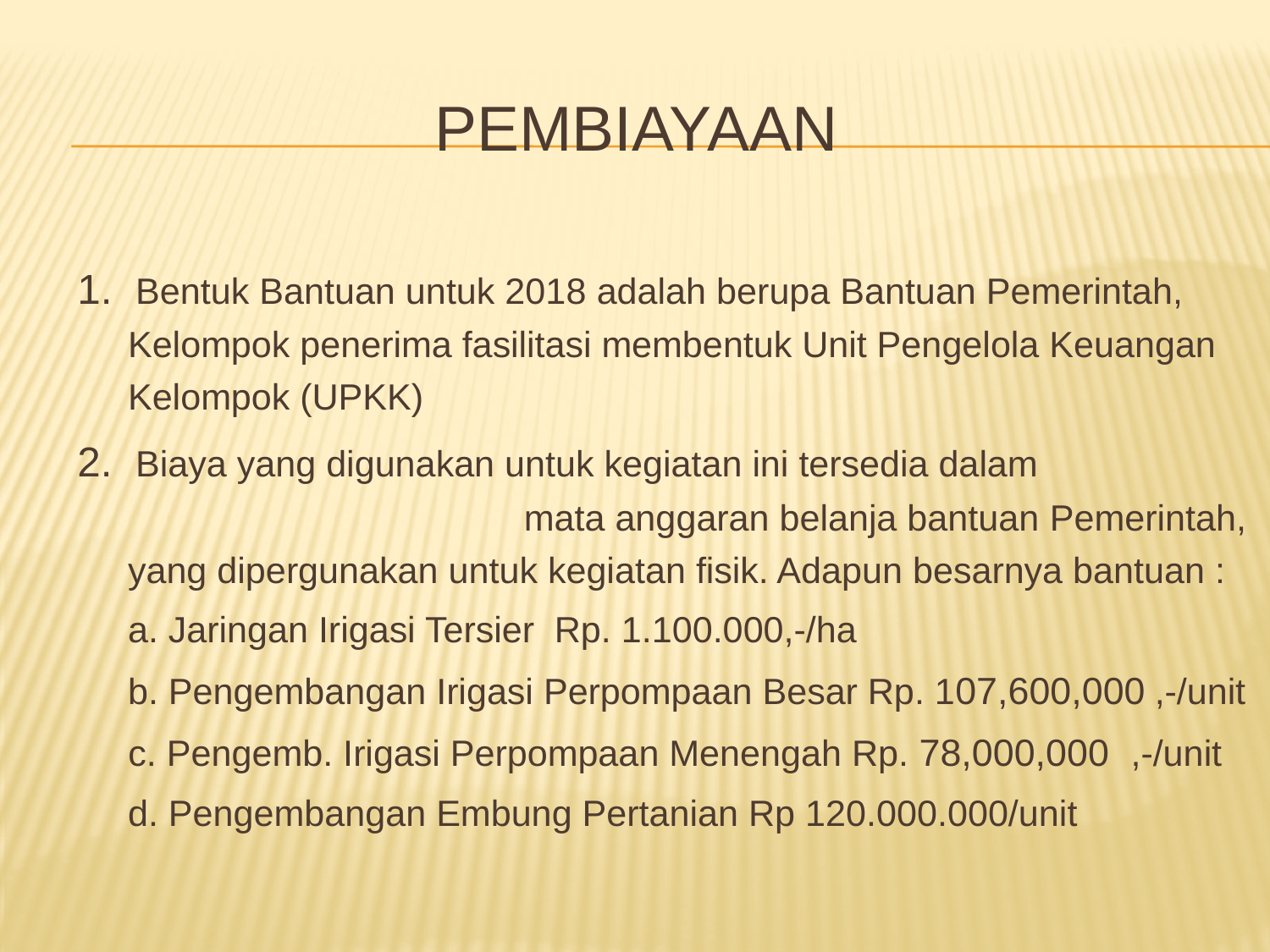

# Pembiayaan
1.  Bentuk Bantuan untuk 2018 adalah berupa Bantuan Pemerintah, Kelompok penerima fasilitasi membentuk Unit Pengelola Keuangan Kelompok (UPKK)
2.  Biaya yang digunakan untuk kegiatan ini tersedia dalam                                                             mata anggaran belanja bantuan Pemerintah,  yang dipergunakan untuk kegiatan fisik. Adapun besarnya bantuan :
	a. Jaringan Irigasi Tersier  Rp. 1.100.000,-/ha
	b. Pengembangan Irigasi Perpompaan Besar Rp. 107,600,000 ,-/unit
     c. Pengemb. Irigasi Perpompaan Menengah Rp. 78,000,000  ,-/unit
	d. Pengembangan Embung Pertanian Rp 120.000.000/unit